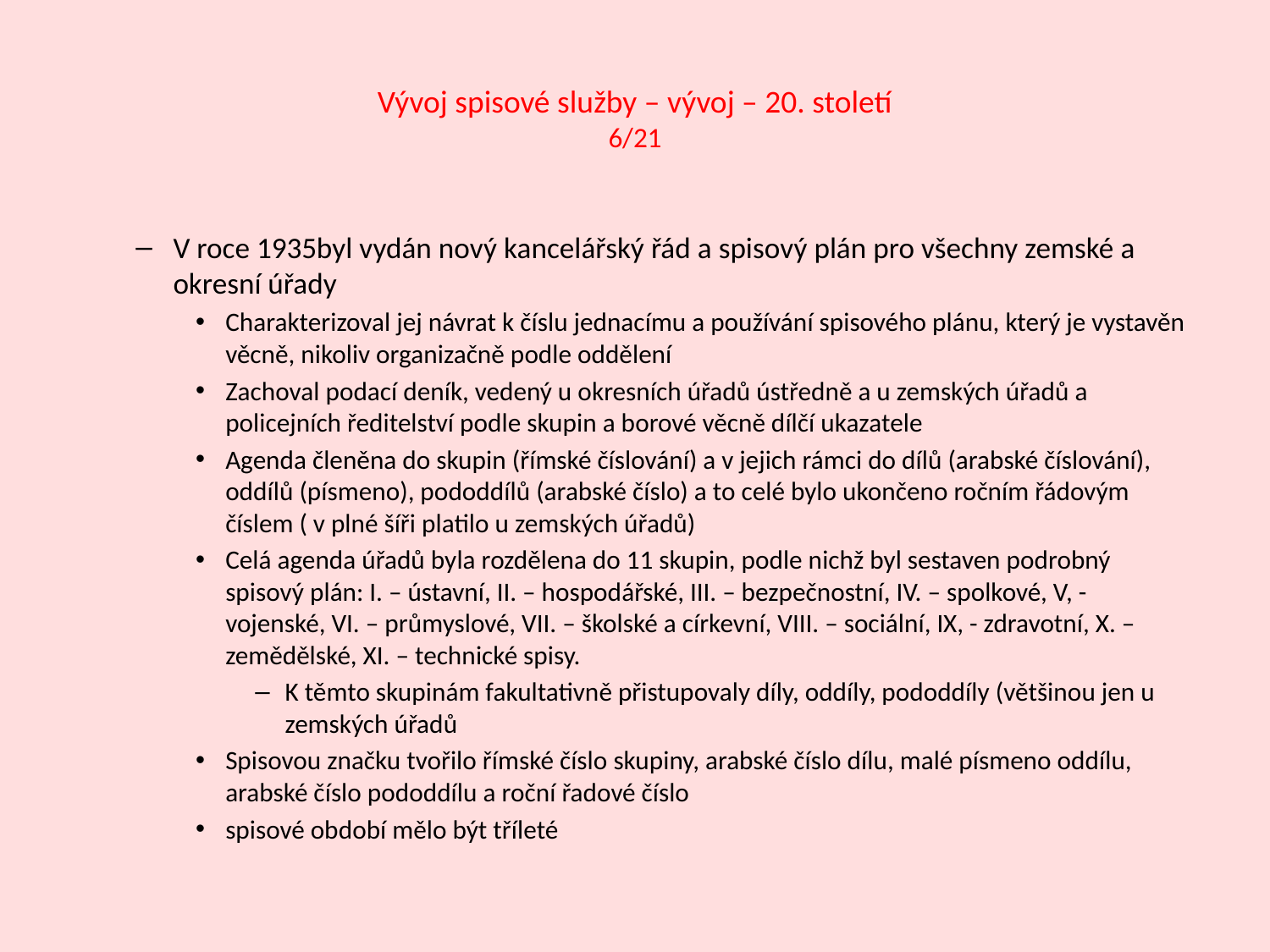

# Vývoj spisové služby – vývoj – 20. století 6/21
V roce 1935byl vydán nový kancelářský řád a spisový plán pro všechny zemské a okresní úřady
Charakterizoval jej návrat k číslu jednacímu a používání spisového plánu, který je vystavěn věcně, nikoliv organizačně podle oddělení
Zachoval podací deník, vedený u okresních úřadů ústředně a u zemských úřadů a policejních ředitelství podle skupin a borové věcně dílčí ukazatele
Agenda členěna do skupin (římské číslování) a v jejich rámci do dílů (arabské číslování), oddílů (písmeno), pododdílů (arabské číslo) a to celé bylo ukončeno ročním řádovým číslem ( v plné šíři platilo u zemských úřadů)
Celá agenda úřadů byla rozdělena do 11 skupin, podle nichž byl sestaven podrobný spisový plán: I. – ústavní, II. – hospodářské, III. – bezpečnostní, IV. – spolkové, V, - vojenské, VI. – průmyslové, VII. – školské a církevní, VIII. – sociální, IX, - zdravotní, X. – zemědělské, XI. – technické spisy.
K těmto skupinám fakultativně přistupovaly díly, oddíly, pododdíly (většinou jen u zemských úřadů
Spisovou značku tvořilo římské číslo skupiny, arabské číslo dílu, malé písmeno oddílu, arabské číslo pododdílu a roční řadové číslo
spisové období mělo být tříleté